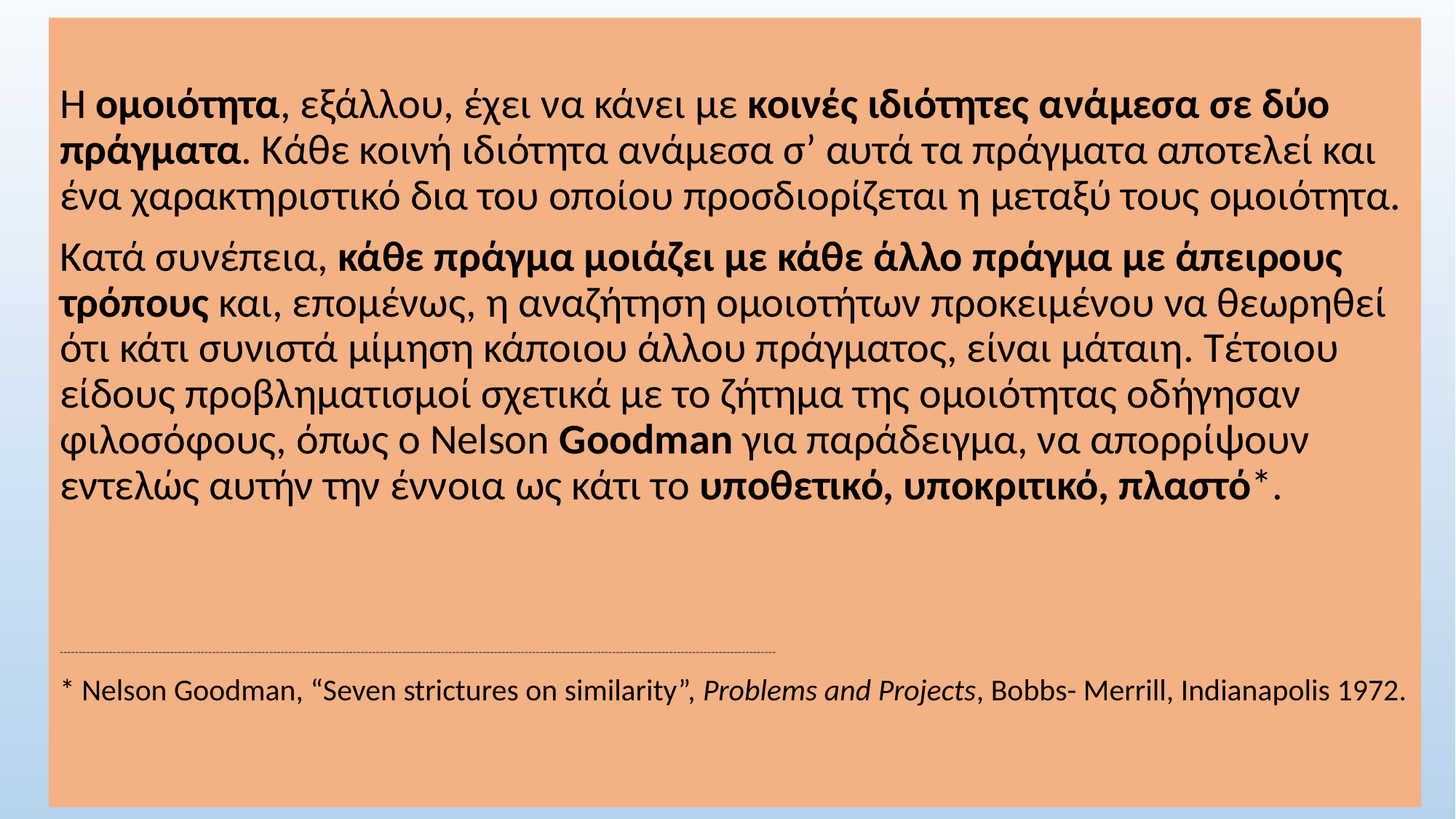

Η ομοιότητα, εξάλλου, έχει να κάνει με κοινές ιδιότητες ανάμεσα σε δύο πράγματα. Κάθε κοινή ιδιότητα ανάμεσα σ’ αυτά τα πράγματα αποτελεί και ένα χαρακτηριστικό δια του οποίου προσδιορίζεται η μεταξύ τους ομοιότητα.
Κατά συνέπεια, κάθε πράγμα μοιάζει με κάθε άλλο πράγμα με άπειρους τρόπους και, επομένως, η αναζήτηση ομοιοτήτων προκειμένου να θεωρηθεί ότι κάτι συνιστά μίμηση κάποιου άλλου πράγματος, είναι μάταιη. Τέτοιου είδους προβληματισμοί σχετικά με το ζήτημα της ομοιότητας οδήγησαν φιλοσόφους, όπως ο Nelson Goodman για παράδειγμα, να απορρίψουν εντελώς αυτήν την έννοια ως κάτι το υποθετικό, υποκριτικό, πλαστό*.

--------------------------------------------------------------------------------------------------------------------------------------------------------------------------------------------
* Nelson Goodman, “Seven strictures on similarity”, Problems and Projects, Bobbs- Merrill, Indianapolis 1972.